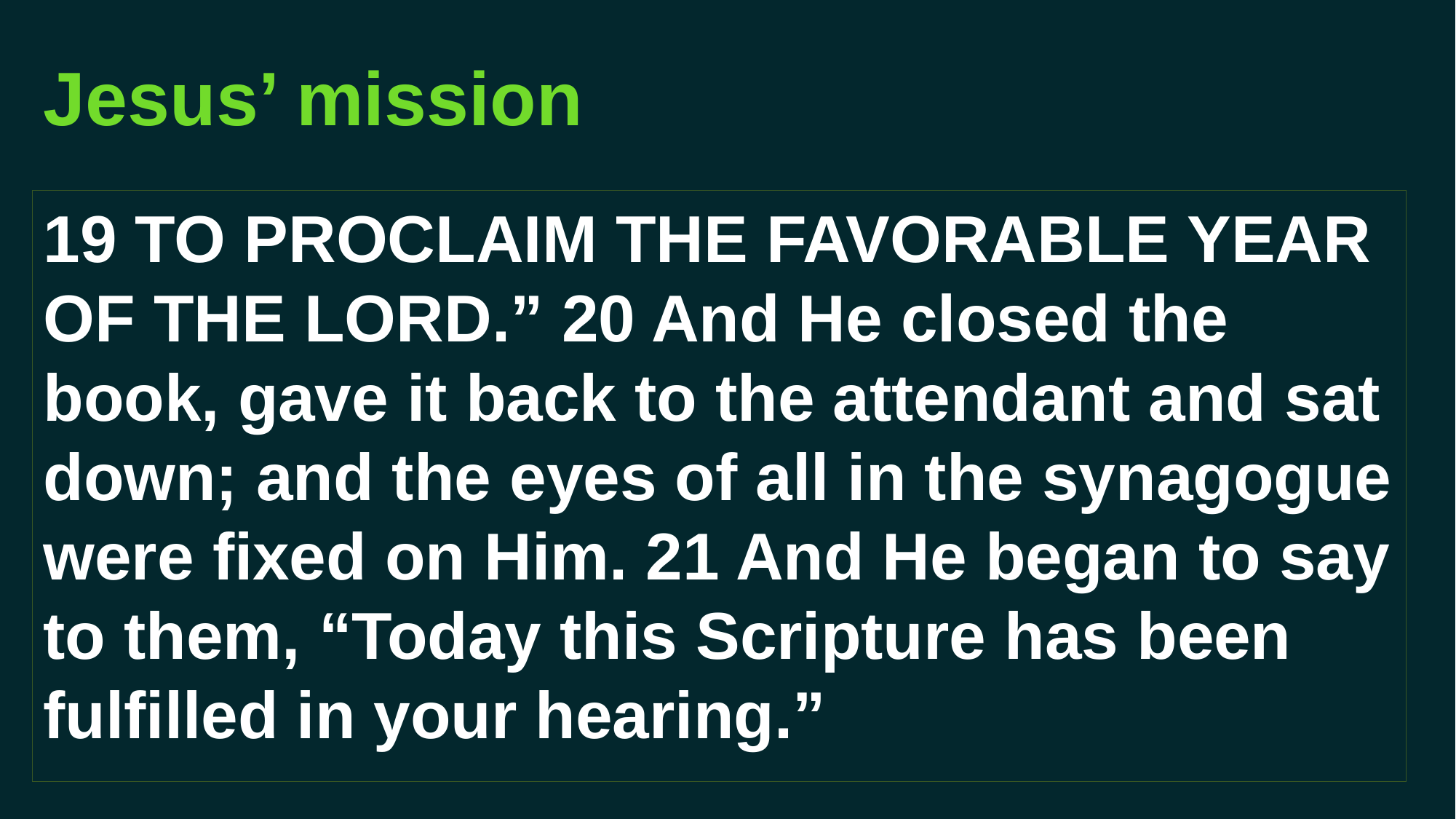

# Jesus’ mission
19 To proclaim the favorable year of the Lord.” 20 And He closed the book, gave it back to the attendant and sat down; and the eyes of all in the synagogue were fixed on Him. 21 And He began to say to them, “Today this Scripture has been fulfilled in your hearing.”